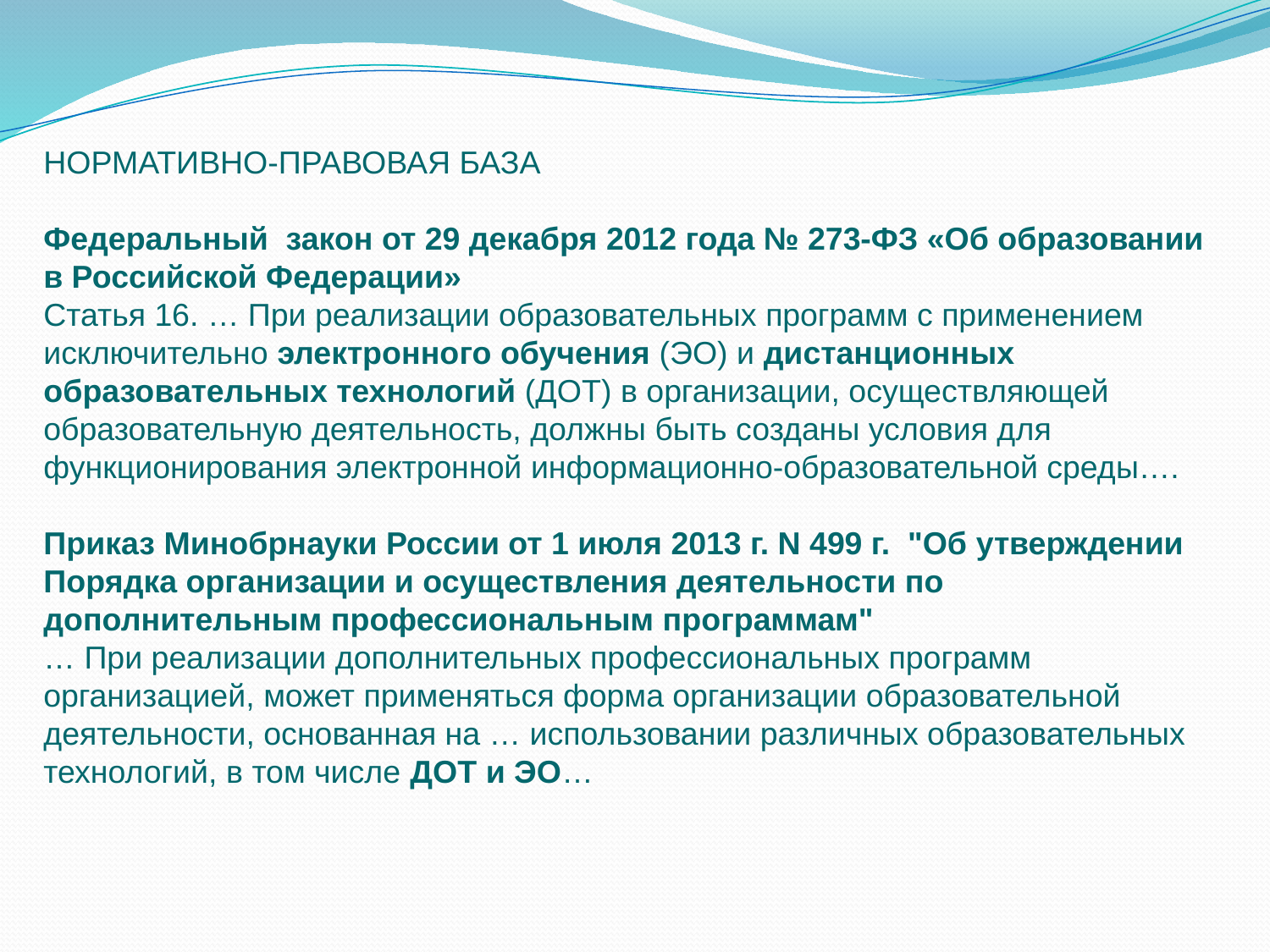

НОРМАТИВНО-ПРАВОВАЯ БАЗА

Федеральный  закон от 29 декабря 2012 года № 273-ФЗ «Об образовании
в Российской Федерации»
Статья 16. … При реализации образовательных программ с применением
исключительно электронного обучения (ЭО) и дистанционных
образовательных технологий (ДОТ) в организации, осуществляющей
образовательную деятельность, должны быть созданы условия для
функционирования электронной информационно-образовательной среды….

Приказ Минобрнауки России от 1 июля 2013 г. N 499 г.  "Об утверждении
Порядка организации и осуществления деятельности по
дополнительным профессиональным программам"
… При реализации дополнительных профессиональных программ
организацией, может применяться форма организации образовательной
деятельности, основанная на … использовании различных образовательных
технологий, в том числе ДОТ и ЭО…